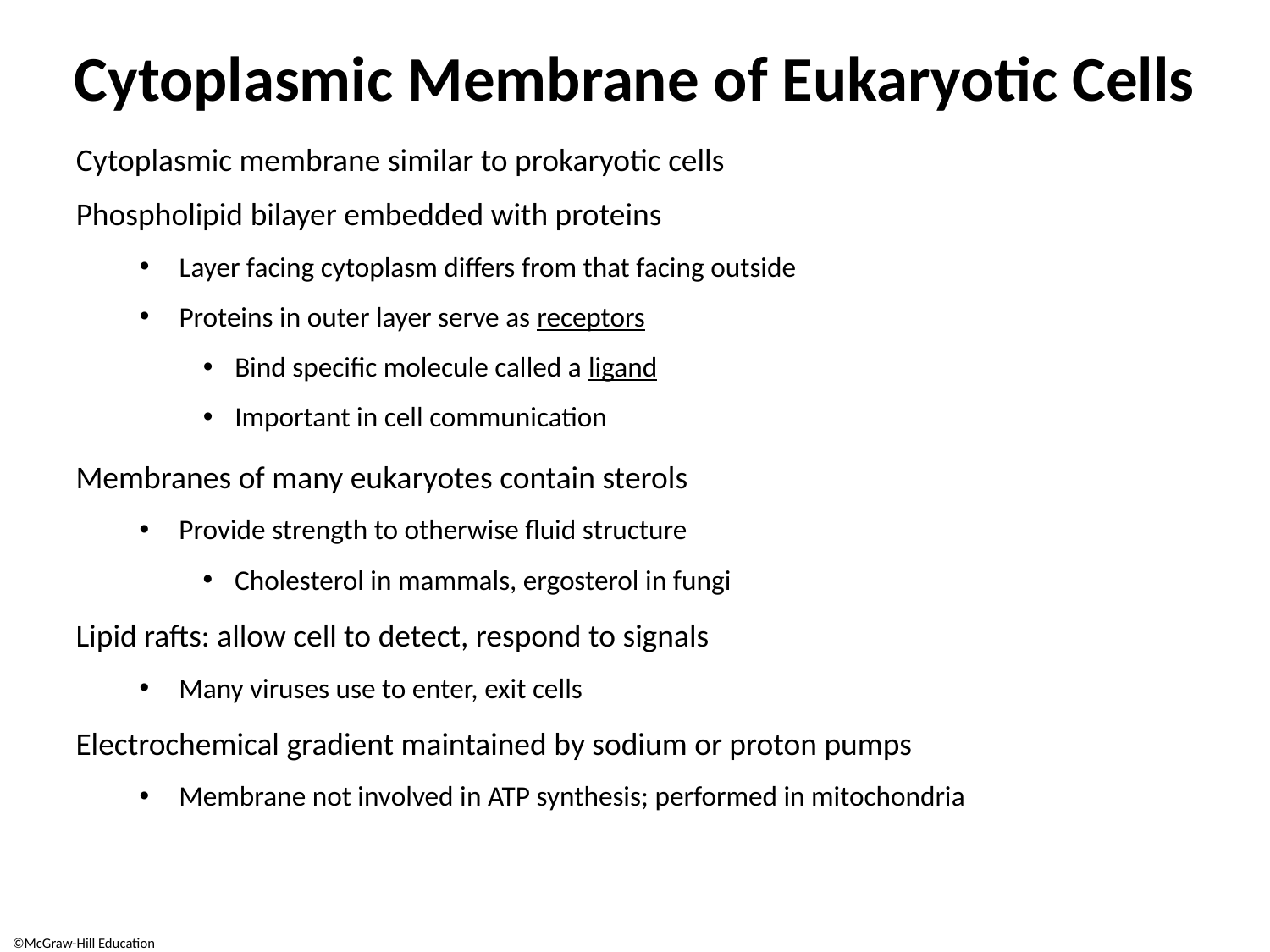

# Cytoplasmic Membrane of Eukaryotic Cells
Cytoplasmic membrane similar to prokaryotic cells
Phospholipid bilayer embedded with proteins
Layer facing cytoplasm differs from that facing outside
Proteins in outer layer serve as receptors
Bind specific molecule called a ligand
Important in cell communication
Membranes of many eukaryotes contain sterols
Provide strength to otherwise fluid structure
Cholesterol in mammals, ergosterol in fungi
Lipid rafts: allow cell to detect, respond to signals
Many viruses use to enter, exit cells
Electrochemical gradient maintained by sodium or proton pumps
Membrane not involved in ATP synthesis; performed in mitochondria